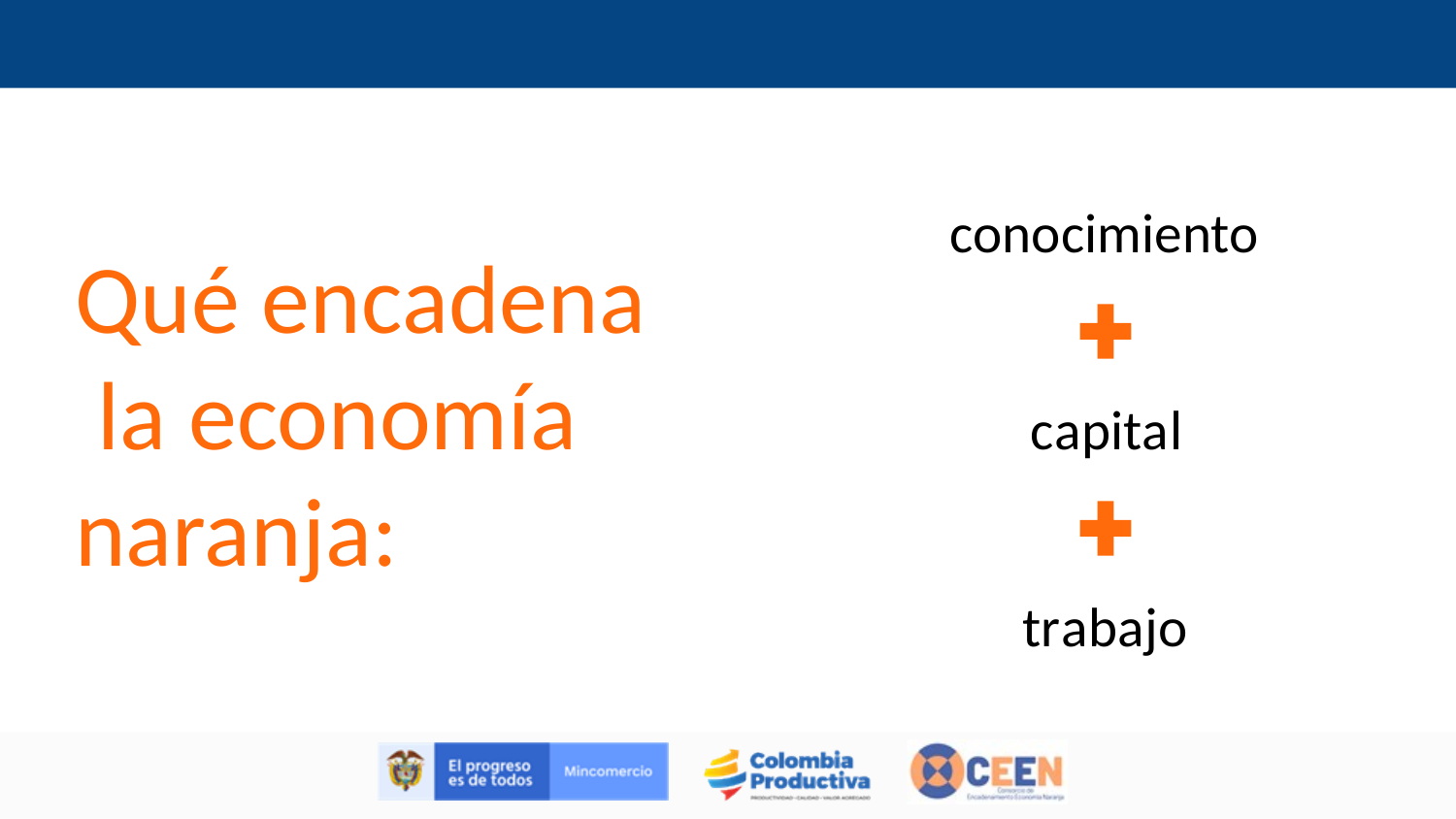

conocimiento
Qué encadena  la economía  naranja:

capital

trabajo